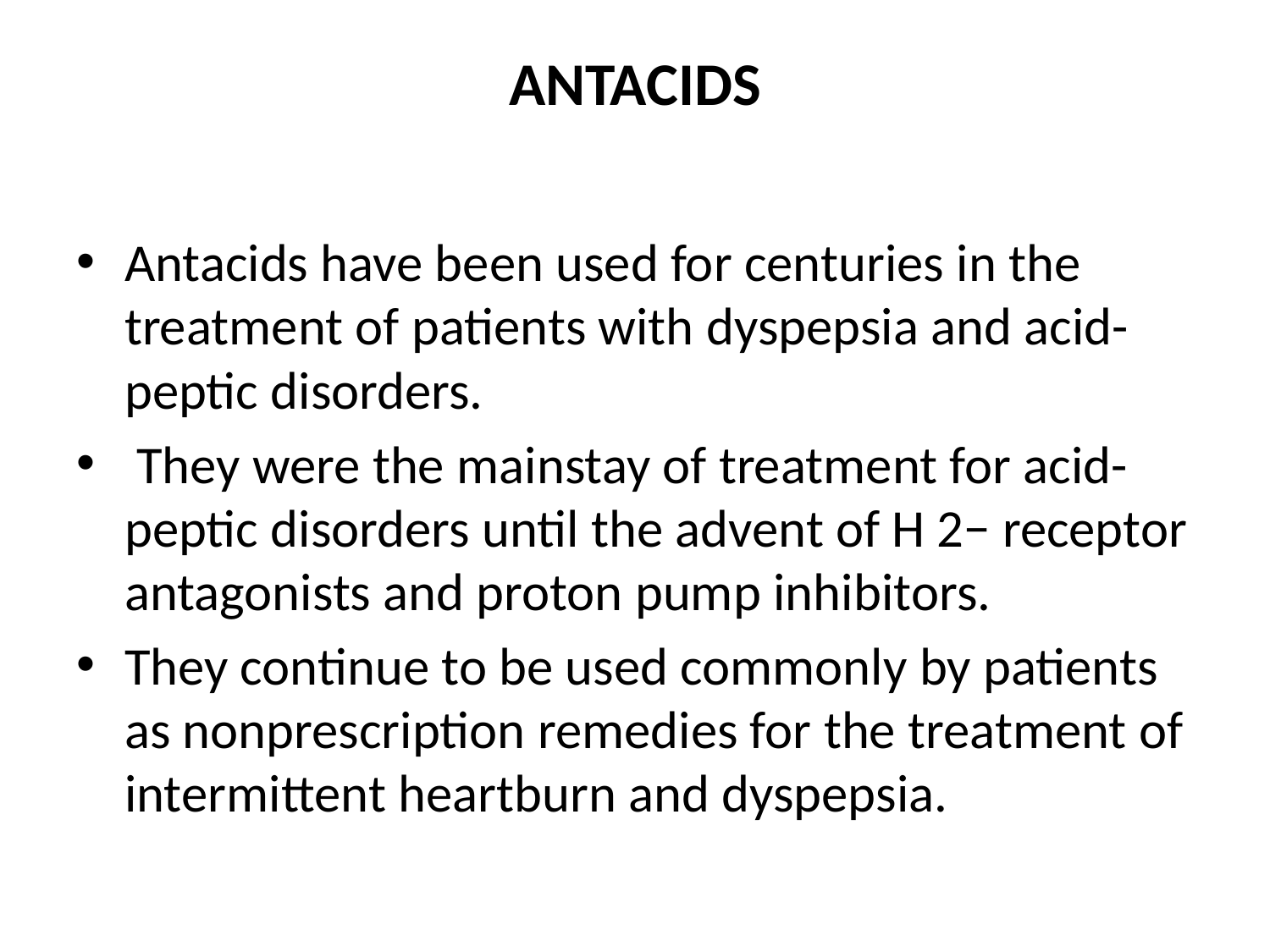

# ANTACIDS
Antacids have been used for centuries in the treatment of patients with dyspepsia and acid-peptic disorders.
 They were the mainstay of treatment for acid-peptic disorders until the advent of H 2− receptor antagonists and proton pump inhibitors.
They continue to be used commonly by patients as nonprescription remedies for the treatment of intermittent heartburn and dyspepsia.